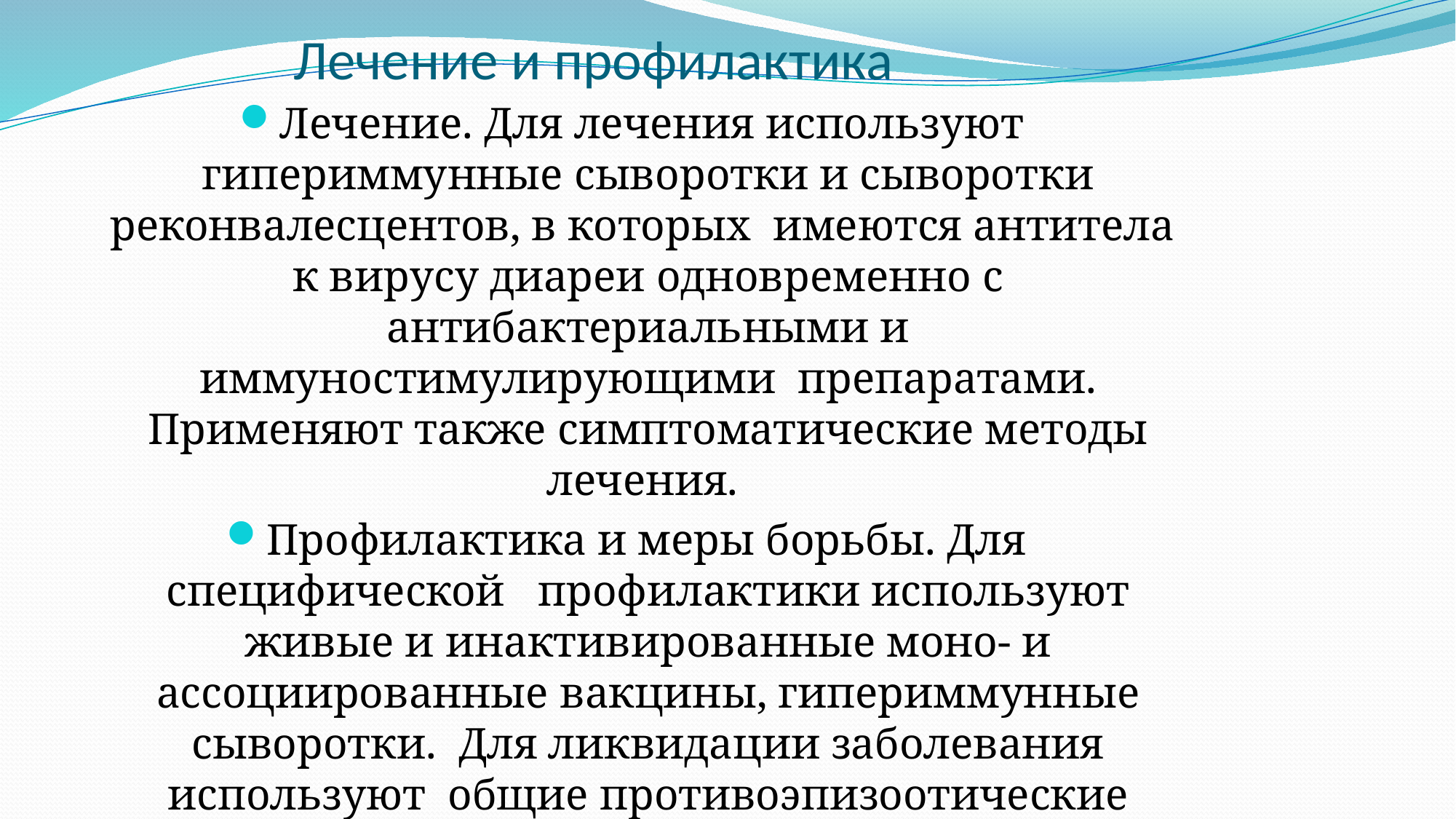

# Лечение и профилактика
Лечение. Для лечения используют гипериммунные сыворотки и сыворотки реконвалесцентов, в которых  имеются антитела  к вирусу диареи одновременно с антибактериальными и иммуностимулирующими  препаратами. Применяют также симптоматические методы лечения.
Профилактика и меры борьбы. Для  специфической   профилактики используют живые и инактивированные моно- и ассоциированные вакцины, гипериммунные сыворотки.  Для ликвидации заболевания используют  общие противоэпизоотические мероприятия – ограничение движения скота, дезинфекция, карантинирование больных животных.